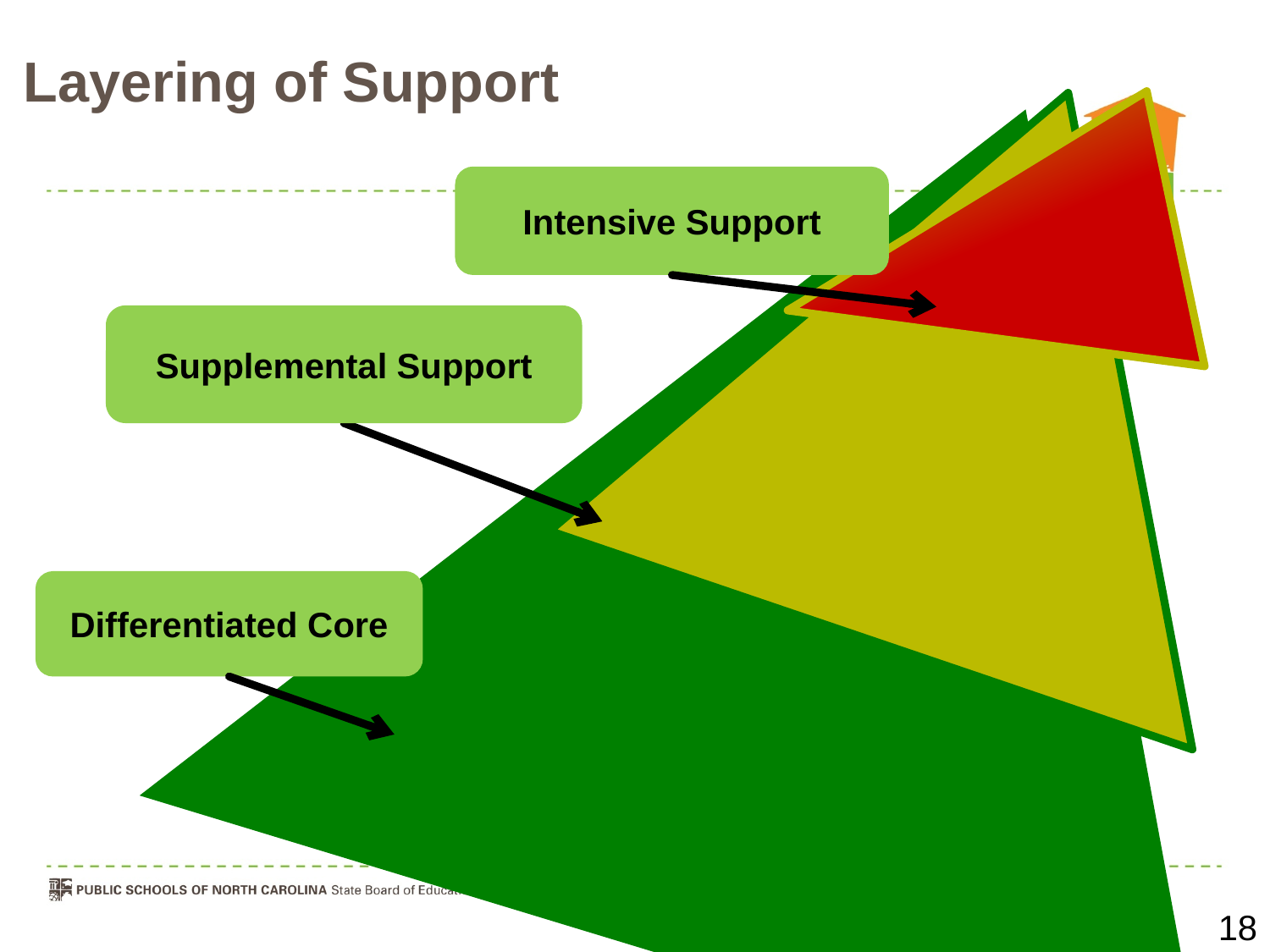

# Layering of Support

Intensive Support

Supplemental Support
Differentiated Core
18